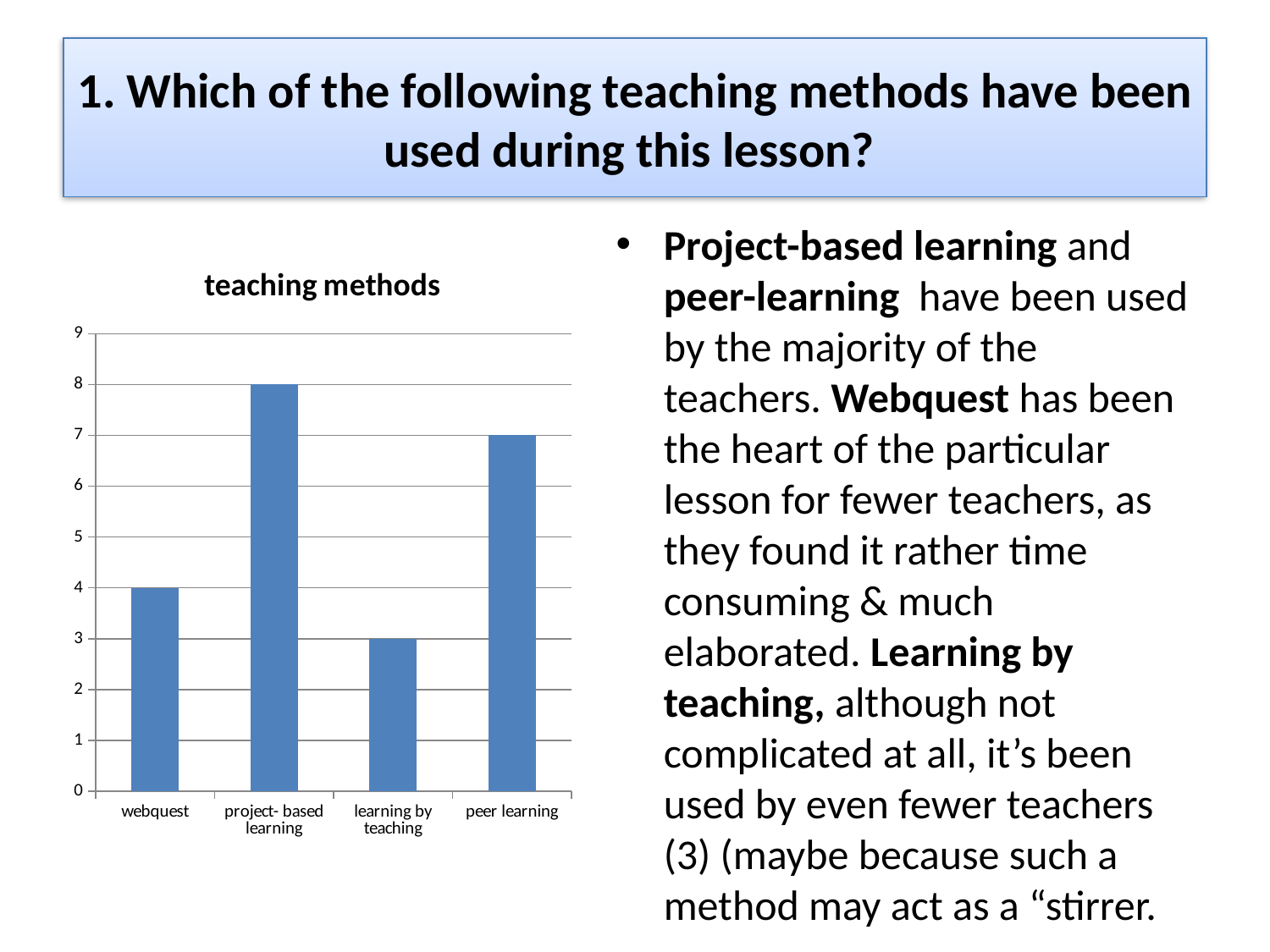

# 1. Which of the following teaching methods have been used during this lesson?
Project-based learning and peer-learning  have been used by the majority of the teachers. Webquest has been the heart of the particular lesson for fewer teachers, as they found it rather time consuming & much elaborated. Learning by teaching, although not complicated at all, it’s been used by even fewer teachers (3) (maybe because such a method may act as a “stirrer.

### Chart: teaching methods

| Category |  |
|---|---|
| webquest | 4.0 |
| project- based learning | 8.0 |
| learning by teaching | 3.0 |
| peer learning | 7.0 |